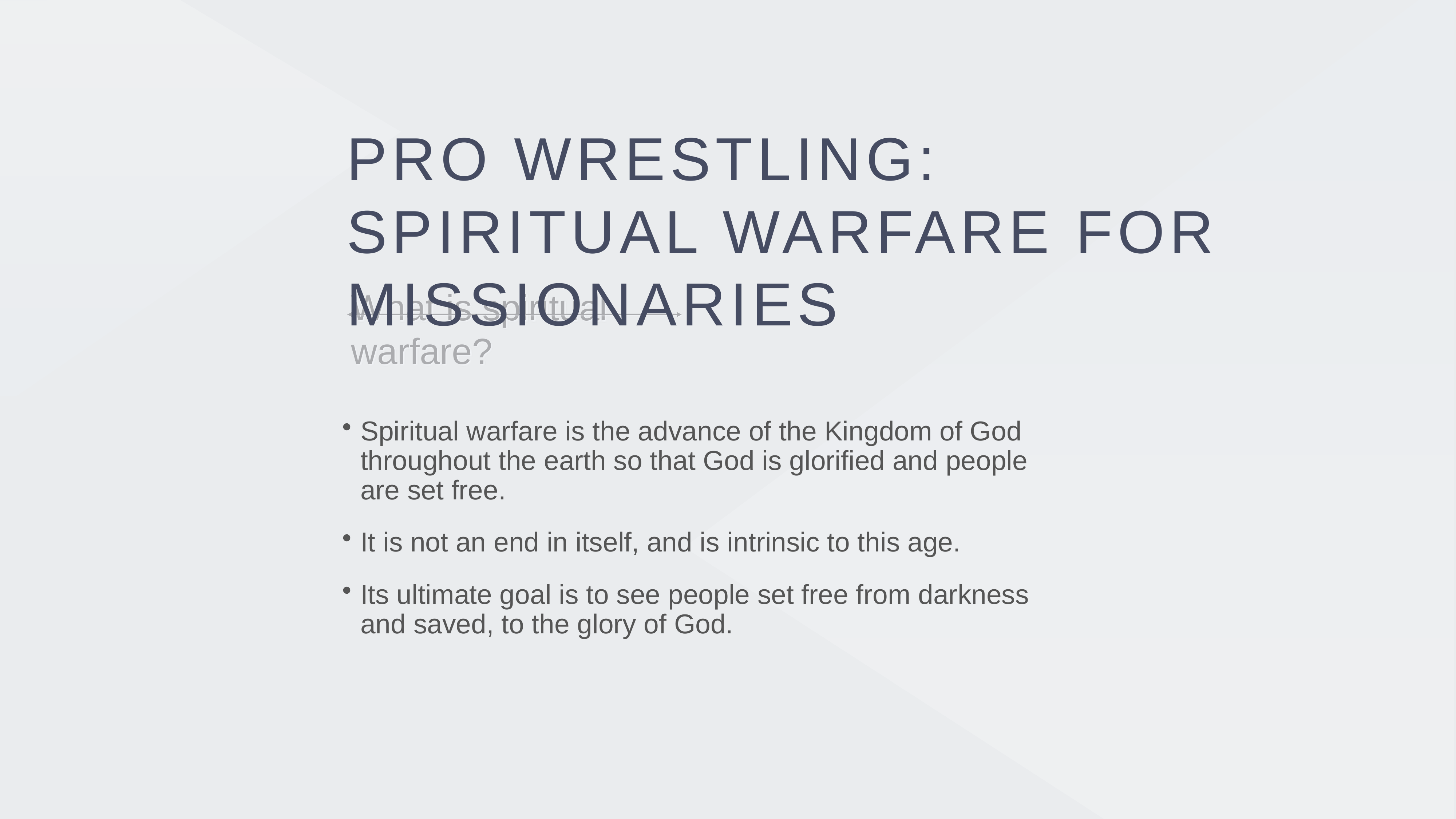

Pro Wrestling:
Spiritual Warfare for Missionaries

What is spiritual warfare?
Spiritual warfare is the advance of the Kingdom of God throughout the earth so that God is glorified and people are set free.
It is not an end in itself, and is intrinsic to this age.
Its ultimate goal is to see people set free from darkness and saved, to the glory of God.
3